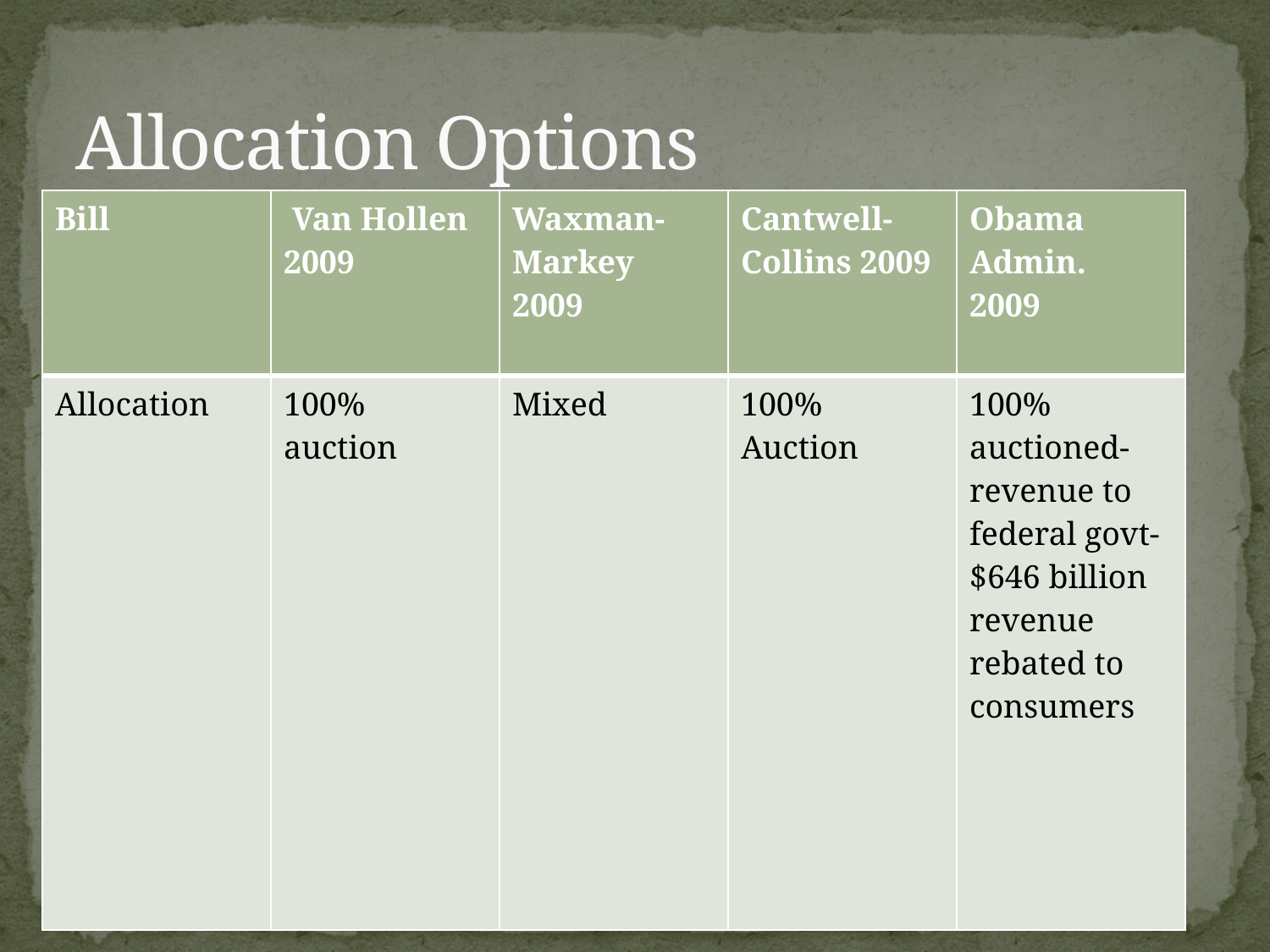

# Allocation Options
| Bill | Van Hollen 2009 | Waxman-Markey 2009 | Cantwell-Collins 2009 | Obama Admin. 2009 |
| --- | --- | --- | --- | --- |
| Allocation | 100% auction | Mixed | 100% Auction | 100% auctioned-revenue to federal govt- $646 billion revenue rebated to consumers |